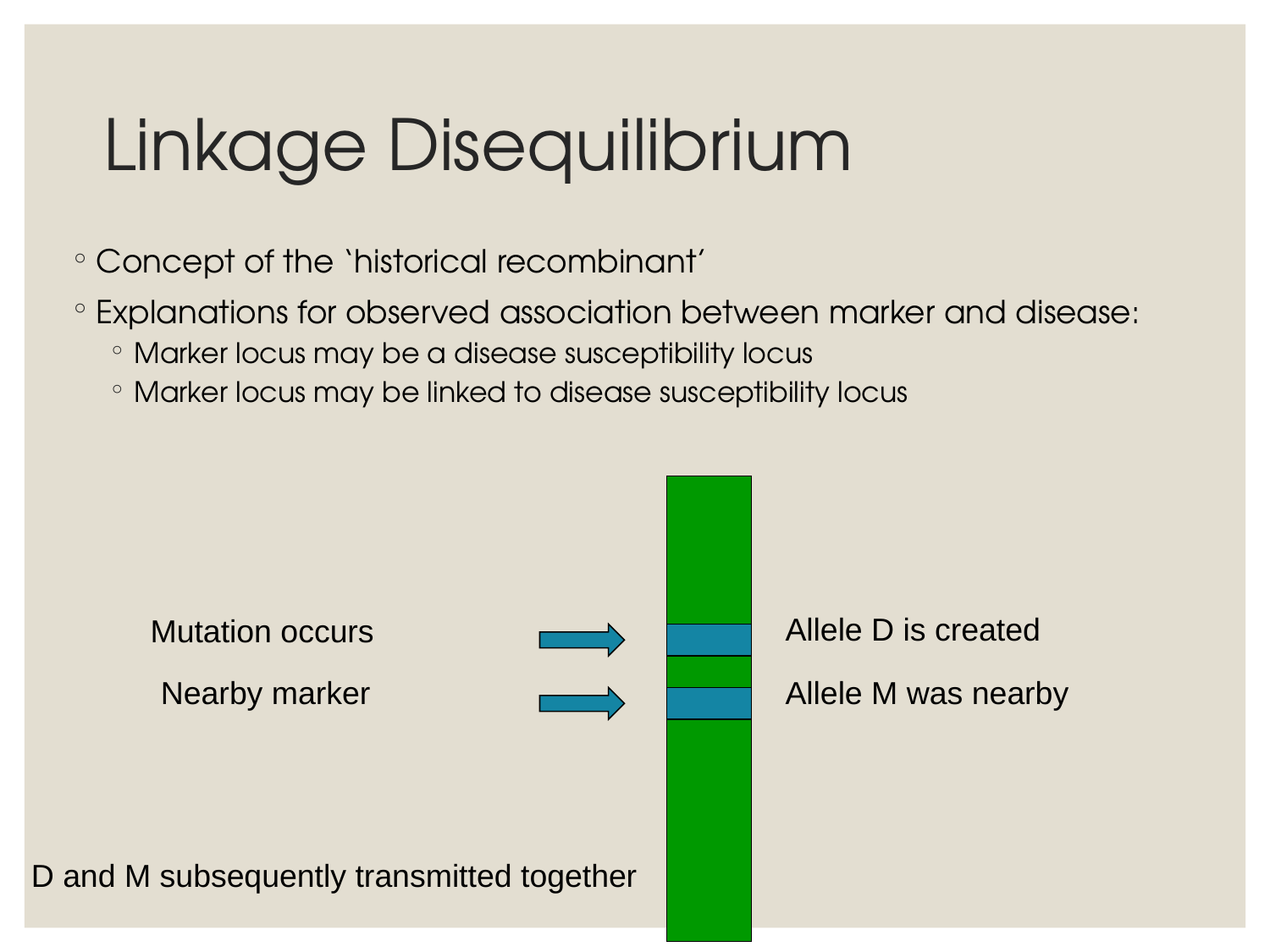

# Linkage Disequilibrium
Concept of the ‘historical recombinant’
Explanations for observed association between marker and disease:
Marker locus may be a disease susceptibility locus
Marker locus may be linked to disease susceptibility locus

Allele D is created
Mutation occurs

Nearby marker
Allele M was nearby

D and M subsequently transmitted together